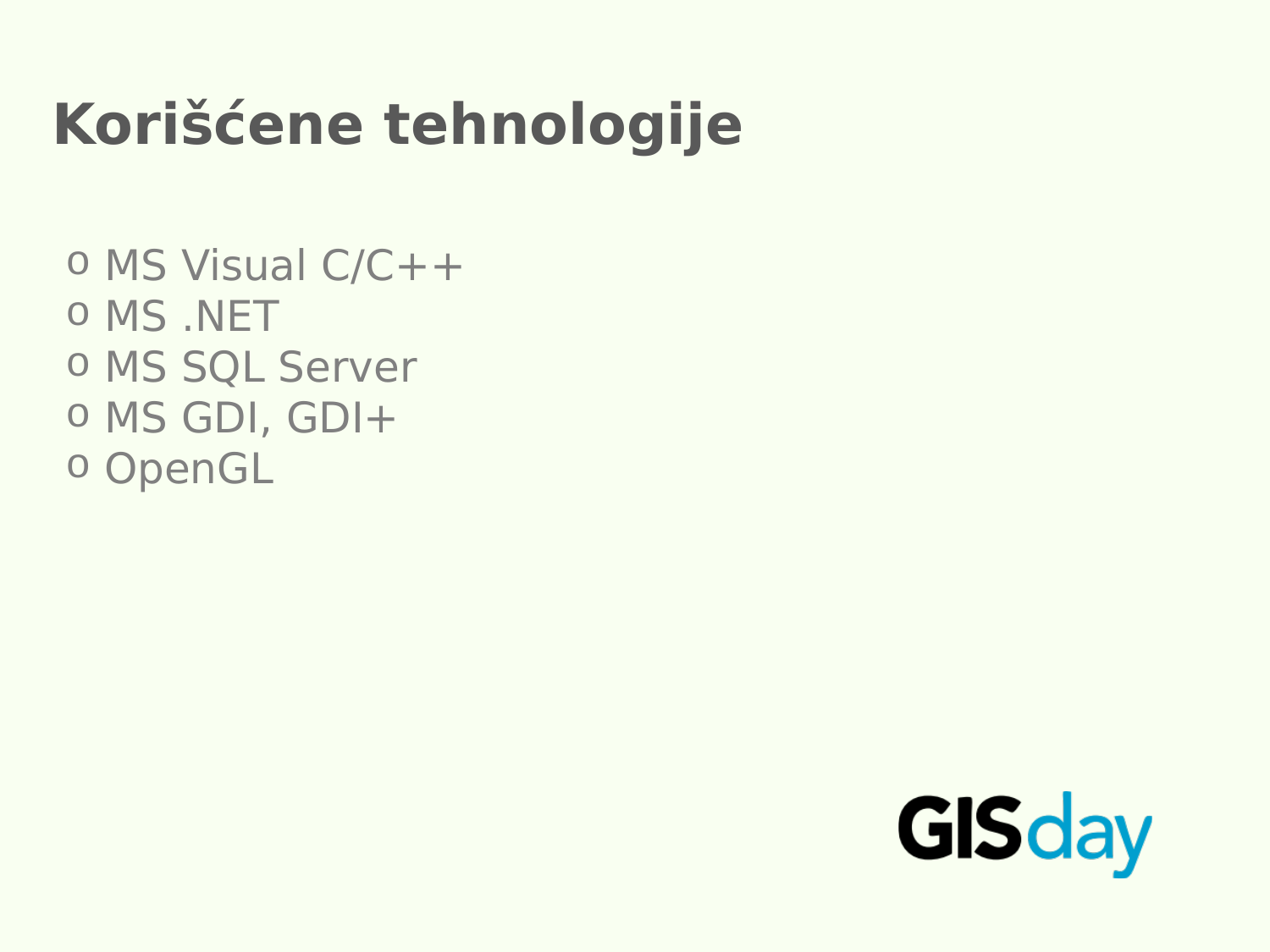

Korišćene tehnologije
 MS Visual C/C++
 MS .NET
 MS SQL Server
 MS GDI, GDI+
 OpenGL